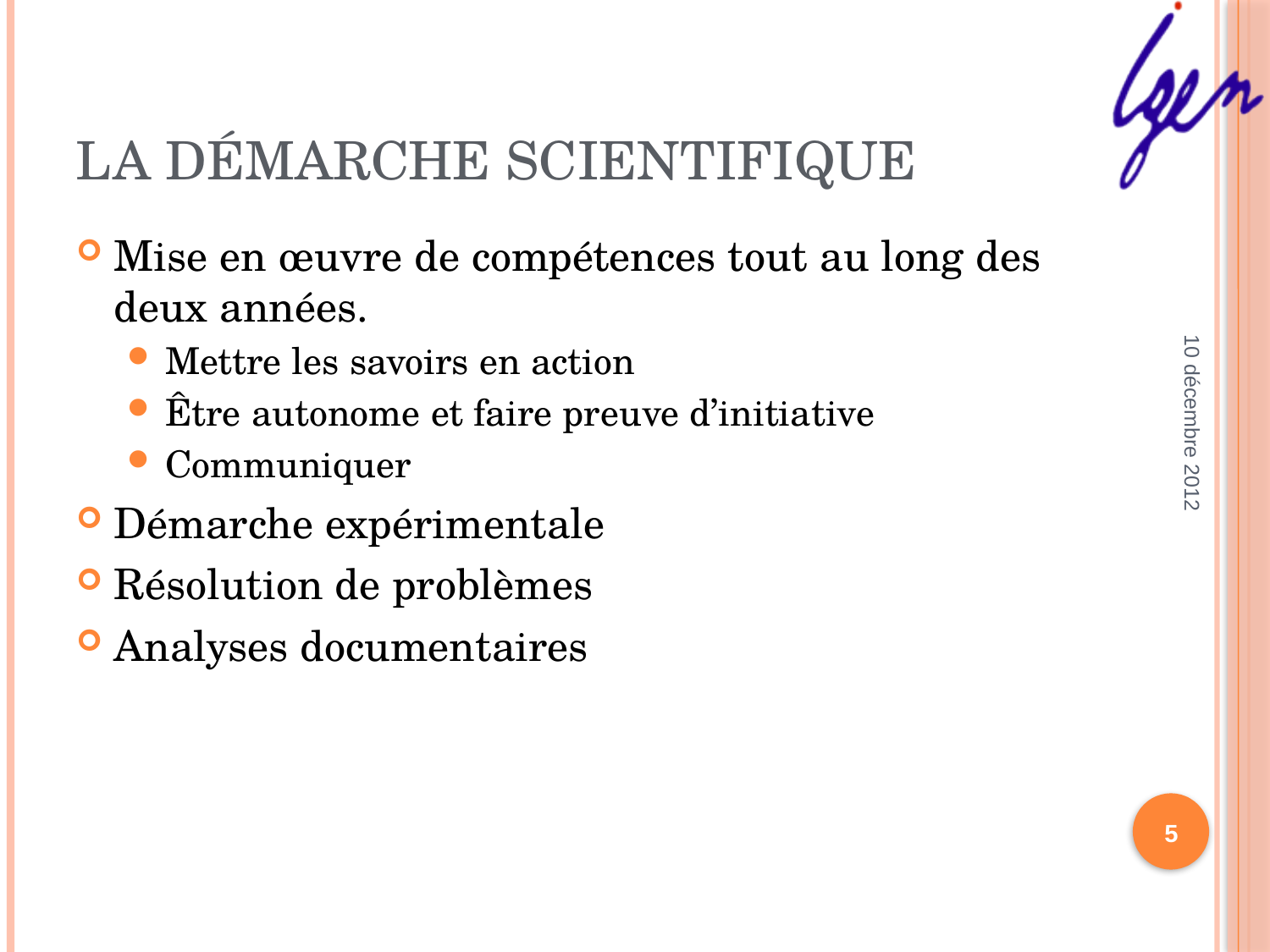

# La démarche scientifique
Mise en œuvre de compétences tout au long des deux années.
Mettre les savoirs en action
Être autonome et faire preuve d’initiative
Communiquer
Démarche expérimentale
Résolution de problèmes
Analyses documentaires
10 décembre 2012
5